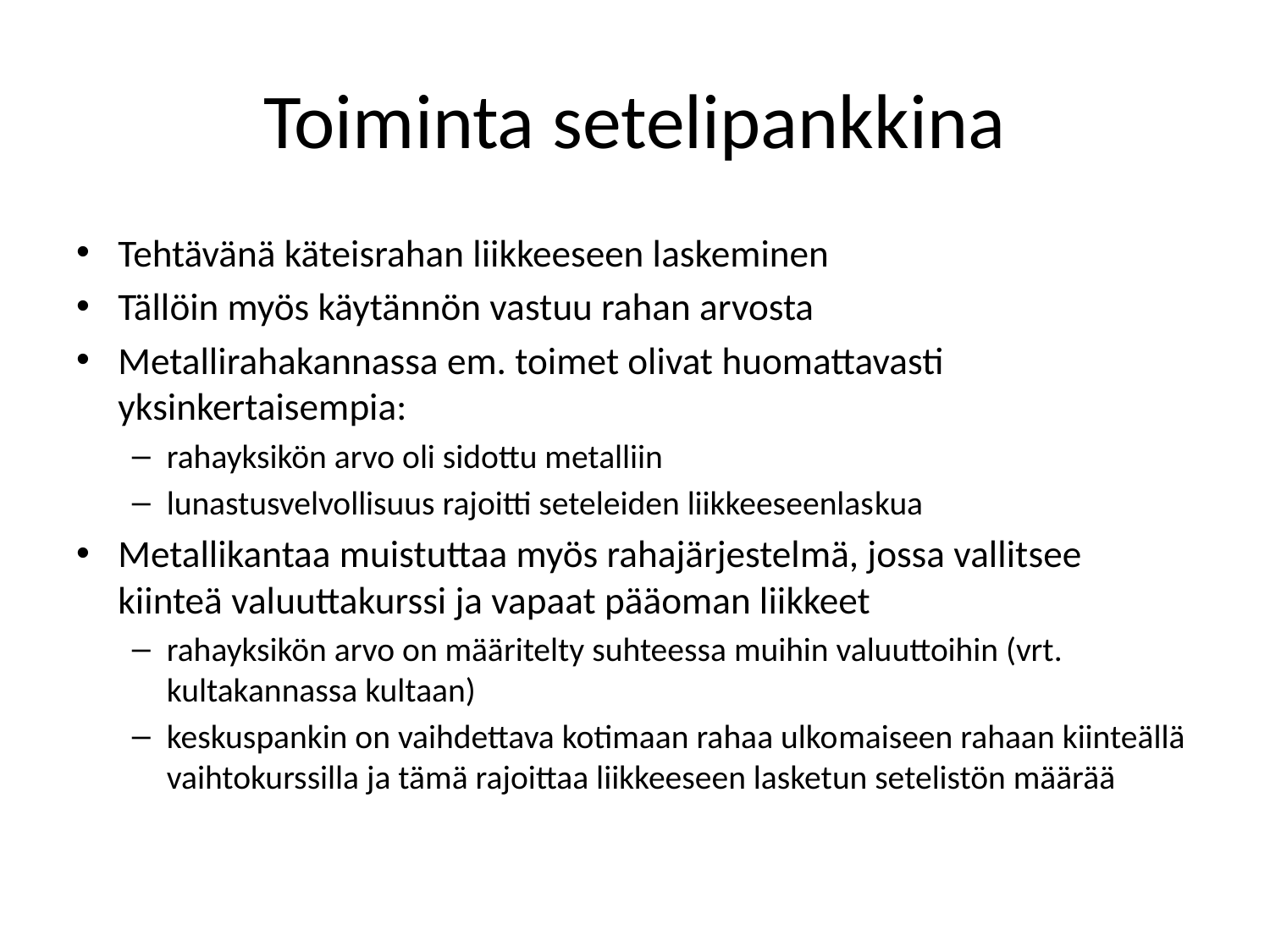

# Toiminta setelipankkina
Tehtävänä käteisrahan liikkeeseen laskeminen
Tällöin myös käytännön vastuu rahan arvosta
Metallirahakannassa em. toimet olivat huomattavasti yksinkertaisempia:
rahayksikön arvo oli sidottu metalliin
lunastusvelvollisuus rajoitti seteleiden liikkeeseenlas­kua
Metallikantaa muistuttaa myös rahajärjestelmä, jossa vallitsee kiinteä valuuttakurssi ja vapaat pääoman liikkeet
rahayksikön arvo on määritelty suhteessa muihin valuuttoihin (vrt. kultakannassa kultaan)
keskuspankin on vaihdettava kotimaan rahaa ulko­maiseen rahaan kiinteällä vaihtokurssilla ja tämä rajoittaa liikkeeseen lasketun setelistön määrää